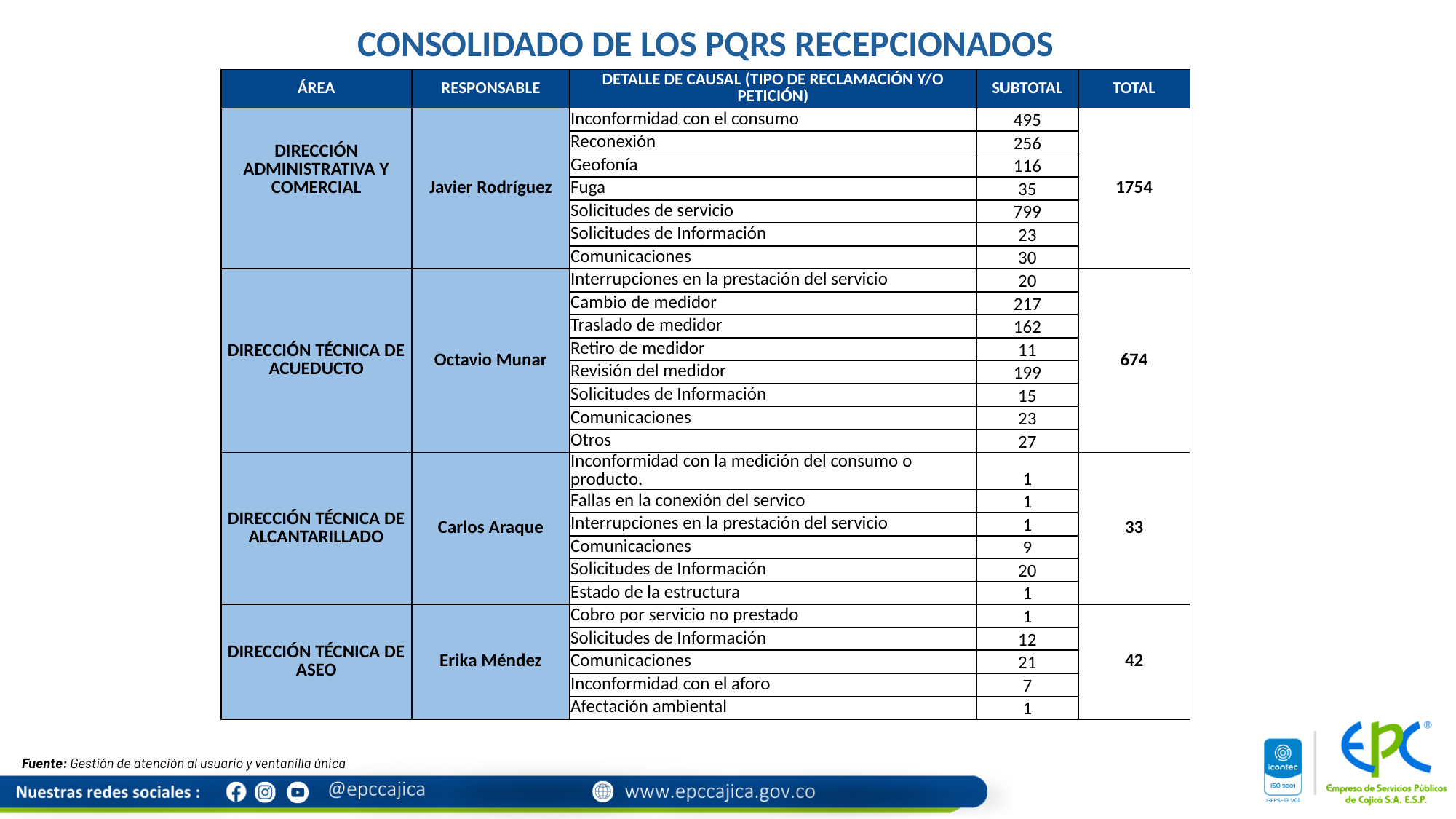

CONSOLIDADO DE LOS PQRS RECEPCIONADOS
| ÁREA | RESPONSABLE | DETALLE DE CAUSAL (TIPO DE RECLAMACIÓN Y/O PETICIÓN) | SUBTOTAL | TOTAL |
| --- | --- | --- | --- | --- |
| DIRECCIÓN ADMINISTRATIVA Y COMERCIAL | Javier Rodríguez | Inconformidad con el consumo | 495 | 1754 |
|  |  | Reconexión | 256 |  |
|  |  | Geofonía | 116 |  |
|  |  | Fuga | 35 |  |
|  |  | Solicitudes de servicio | 799 |  |
|  |  | Solicitudes de Información | 23 |  |
|  |  | Comunicaciones | 30 |  |
| DIRECCIÓN TÉCNICA DE ACUEDUCTO | Octavio Munar | Interrupciones en la prestación del servicio | 20 | 674 |
|  |  | Cambio de medidor | 217 |  |
|  |  | Traslado de medidor | 162 |  |
|  |  | Retiro de medidor | 11 |  |
|  |  | Revisión del medidor | 199 |  |
|  |  | Solicitudes de Información | 15 |  |
|  |  | Comunicaciones | 23 |  |
|  |  | Otros | 27 |  |
| DIRECCIÓN TÉCNICA DE ALCANTARILLADO | Carlos Araque | Inconformidad con la medición del consumo o producto. | 1 | 33 |
|  |  | Fallas en la conexión del servico | 1 |  |
|  |  | Interrupciones en la prestación del servicio | 1 |  |
|  |  | Comunicaciones | 9 |  |
|  |  | Solicitudes de Información | 20 |  |
|  |  | Estado de la estructura | 1 |  |
| DIRECCIÓN TÉCNICA DE ASEO | Erika Méndez | Cobro por servicio no prestado | 1 | 42 |
|  |  | Solicitudes de Información | 12 |  |
|  |  | Comunicaciones | 21 |  |
|  |  | Inconformidad con el aforo | 7 |  |
|  |  | Afectación ambiental | 1 |  |
Fuente: Gestión de atención al usuario y ventanilla única